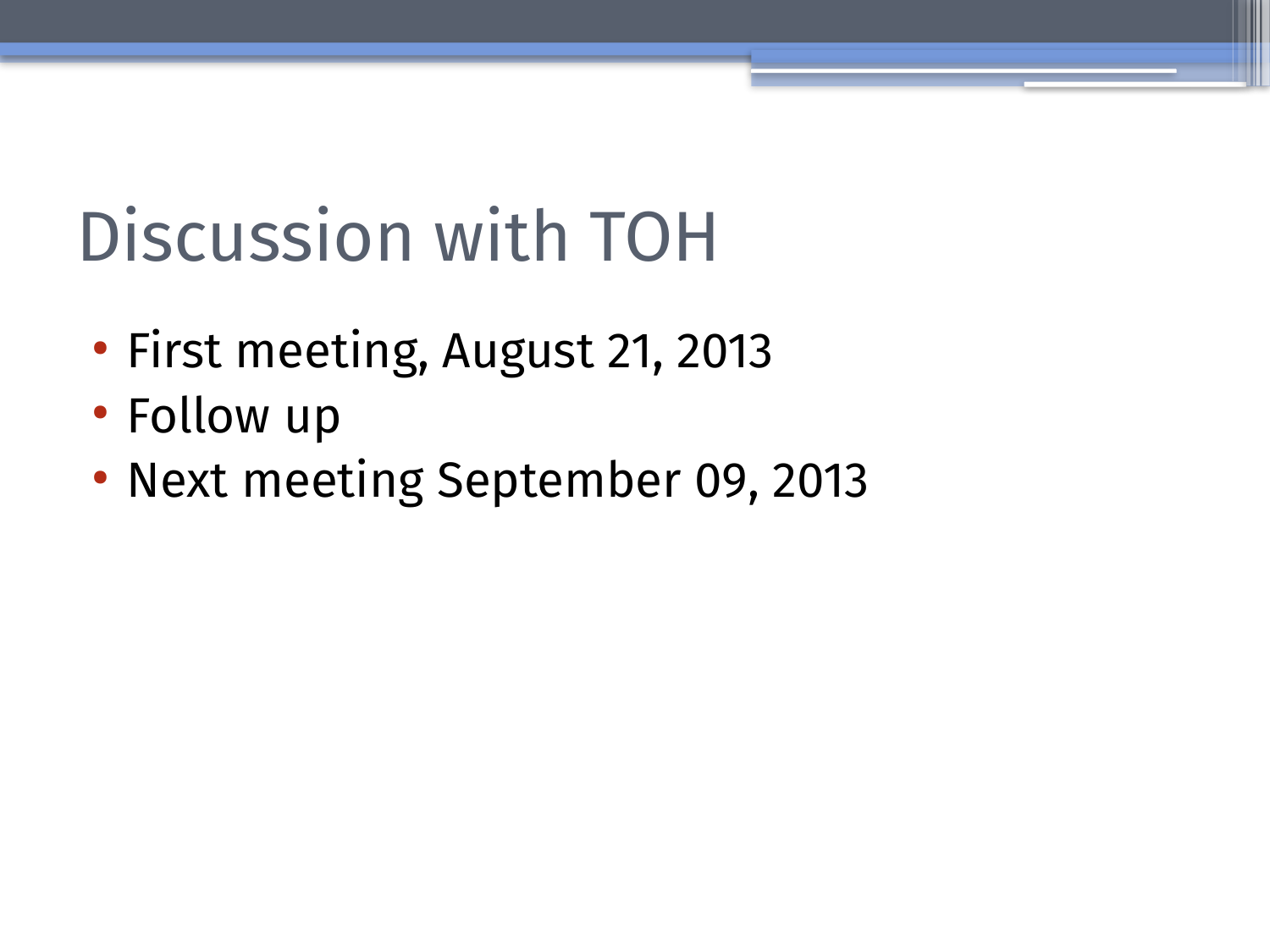

# Discussion with TOH
First meeting, August 21, 2013
Follow up
Next meeting September 09, 2013